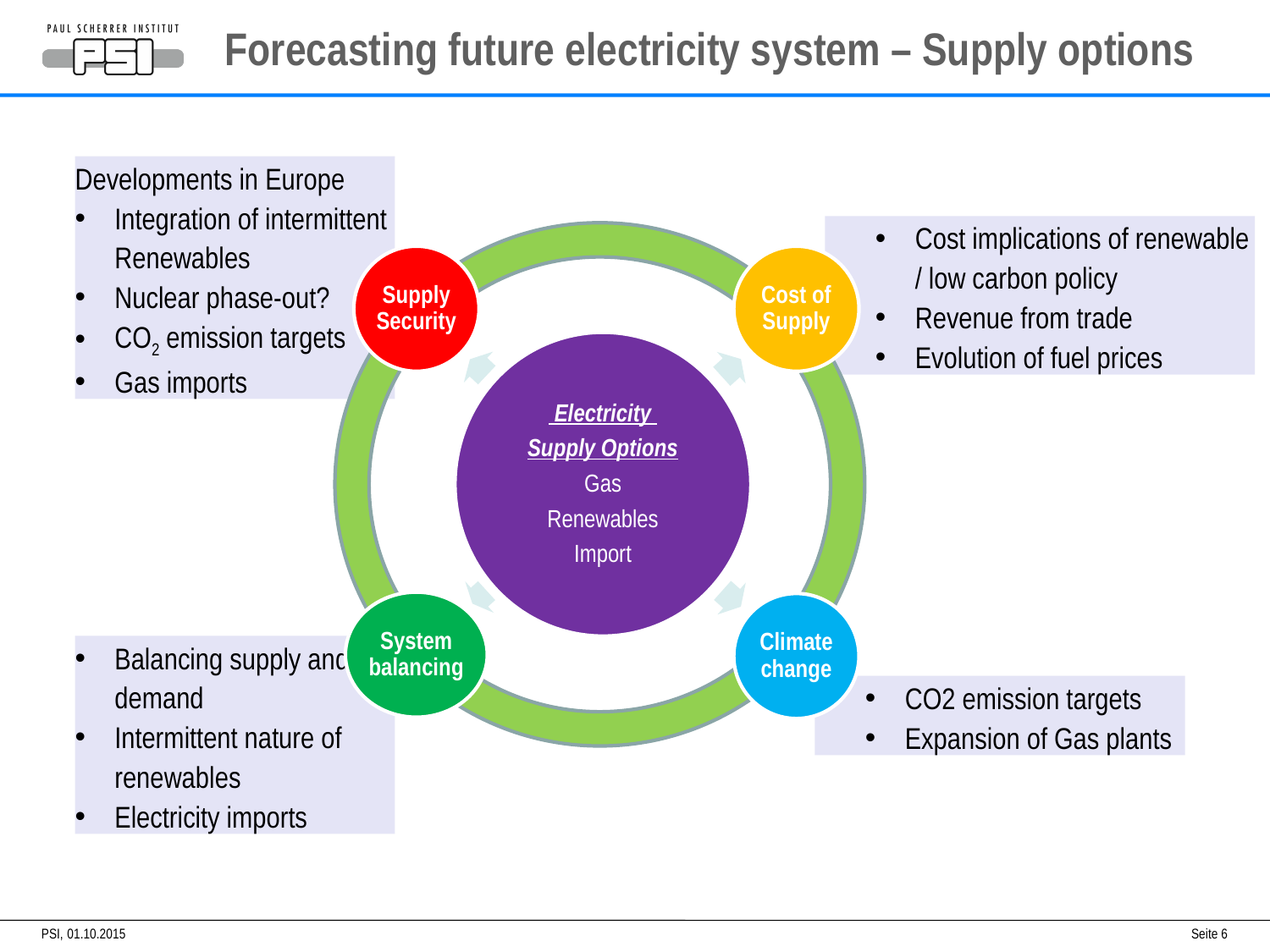

# Forecasting future electricity system – Supply options
Developments in Europe
Integration of intermittent Renewables
Nuclear phase-out?
CO2 emission targets
Gas imports
Cost implications of renewable / low carbon policy
Revenue from trade
Evolution of fuel prices

 Electricity
Supply Options
Gas
Renewables
Import

Supply Security

Cost of Supply

Climate change

System balancing
Balancing supply and demand
Intermittent nature of renewables
Electricity imports
CO2 emission targets
Expansion of Gas plants
PSI,
01.10.2015
Seite 6